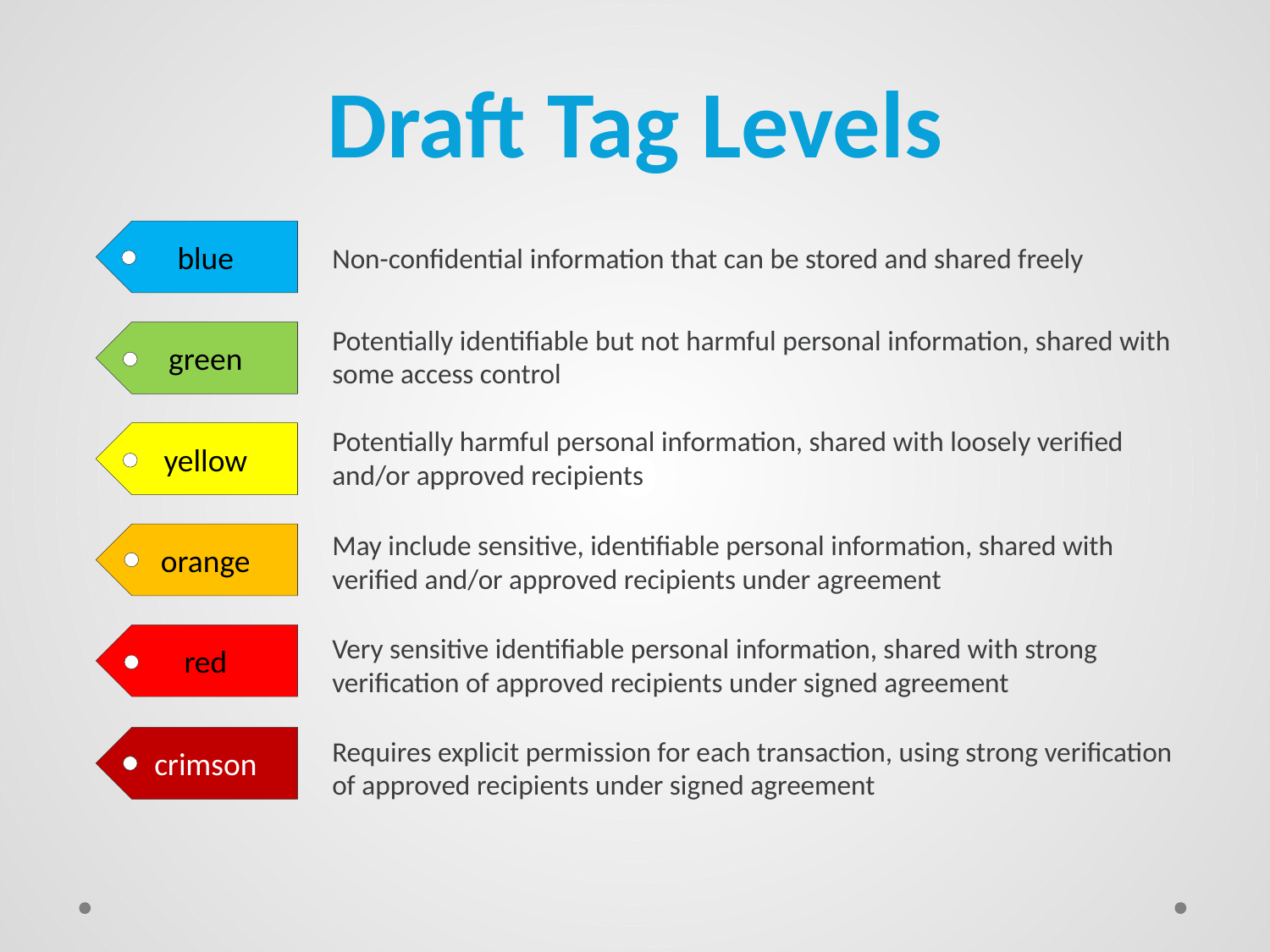

# Draft Tag Levels
blue
Non-confidential information that can be stored and shared freely

Potentially identifiable but not harmful personal information, shared with some access control
green

Potentially harmful personal information, shared with loosely verified and/or approved recipients
yellow

May include sensitive, identifiable personal information, shared with verified and/or approved recipients under agreement
orange

red
Very sensitive identifiable personal information, shared with strong verification of approved recipients under signed agreement

crimson
Requires explicit permission for each transaction, using strong verification of approved recipients under signed agreement